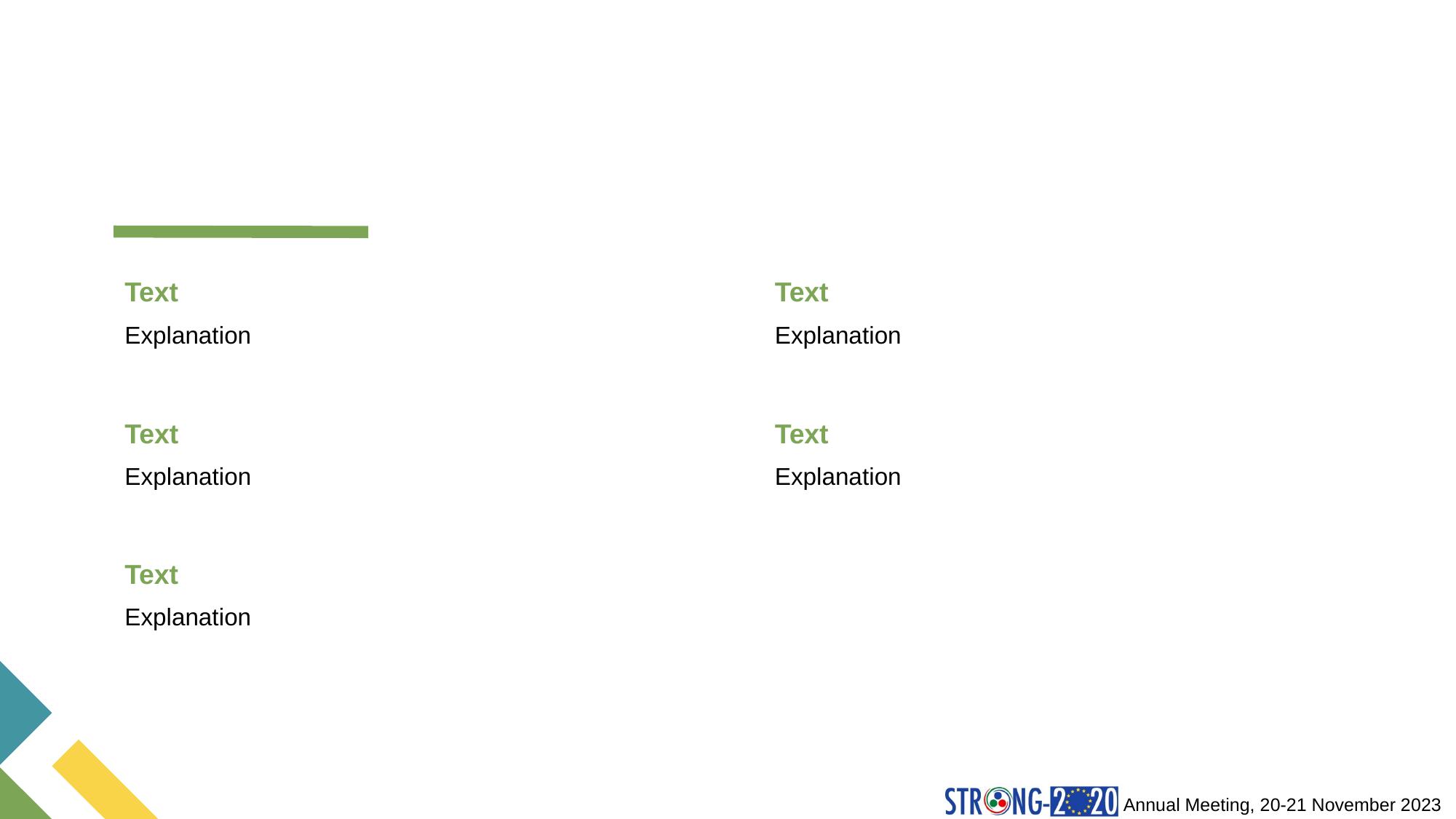

#
Text

Text
Explanation
Explanation
Text
Text
Explanation
Explanation
Text
Explanation
9